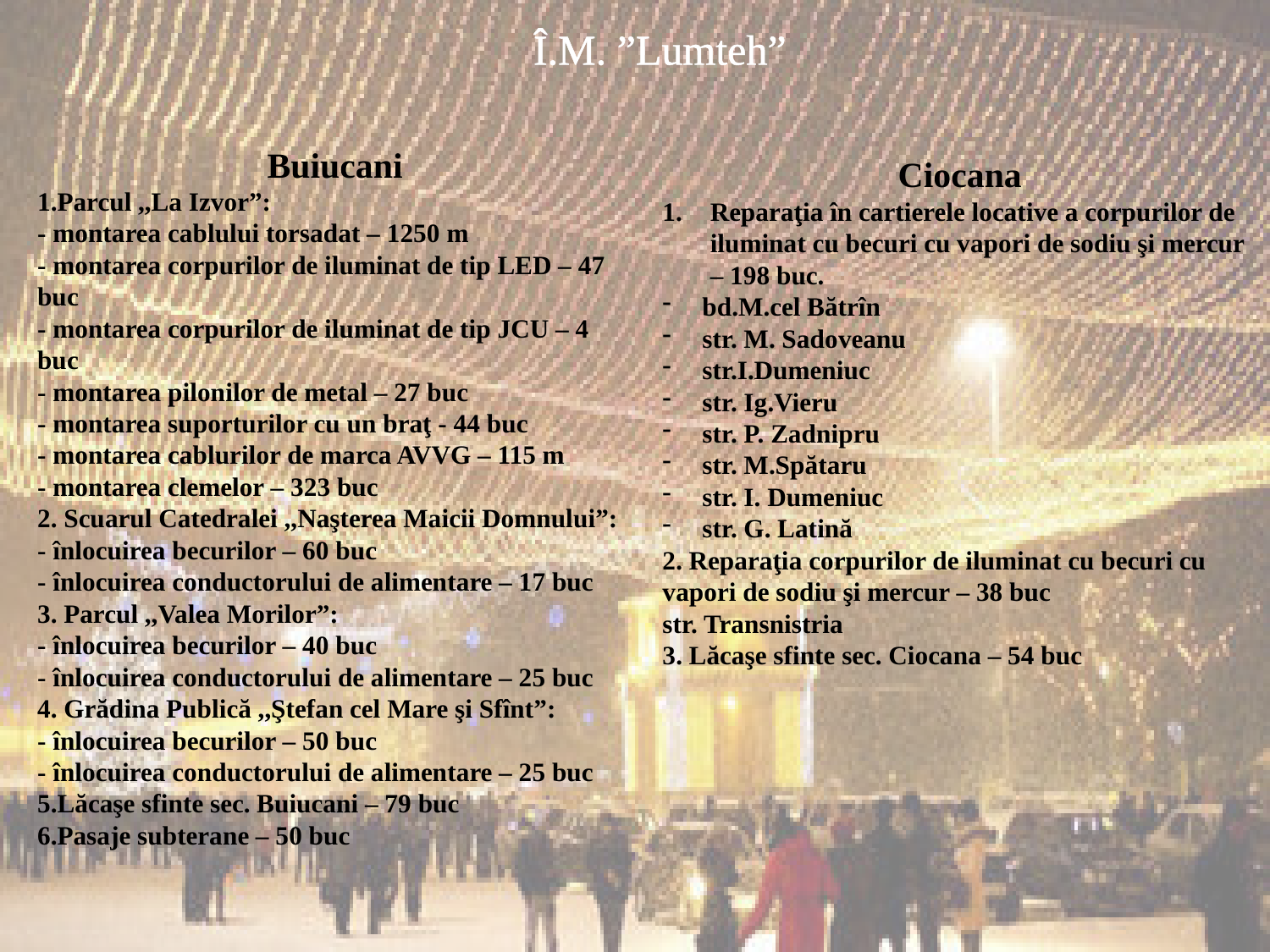

Î.M. ”Lumteh”
Buiucani
1.Parcul ,,La Izvor”:
- montarea cablului torsadat – 1250 m
- montarea corpurilor de iluminat de tip LED – 47 buc
- montarea corpurilor de iluminat de tip JCU – 4 buc
- montarea pilonilor de metal – 27 buc
- montarea suporturilor cu un braţ - 44 buc
- montarea cablurilor de marca AVVG – 115 m
- montarea clemelor – 323 buc
2. Scuarul Catedralei ,,Naşterea Maicii Domnului”:
- înlocuirea becurilor – 60 buc
- înlocuirea conductorului de alimentare – 17 buc
3. Parcul ,,Valea Morilor”:
- înlocuirea becurilor – 40 buc
- înlocuirea conductorului de alimentare – 25 buc
4. Grădina Publică ,,Ştefan cel Mare şi Sfînt”:
- înlocuirea becurilor – 50 buc
- înlocuirea conductorului de alimentare – 25 buc
5.Lăcaşe sfinte sec. Buiucani – 79 buc
6.Pasaje subterane – 50 buc
Ciocana
Reparaţia în cartierele locative a corpurilor de iluminat cu becuri cu vapori de sodiu şi mercur – 198 buc.
bd.M.cel Bătrîn
str. M. Sadoveanu
str.I.Dumeniuc
str. Ig.Vieru
str. P. Zadnipru
str. M.Spătaru
str. I. Dumeniuc
str. G. Latină
2. Reparaţia corpurilor de iluminat cu becuri cu vapori de sodiu şi mercur – 38 buc
str. Transnistria
3. Lăcaşe sfinte sec. Ciocana – 54 buc